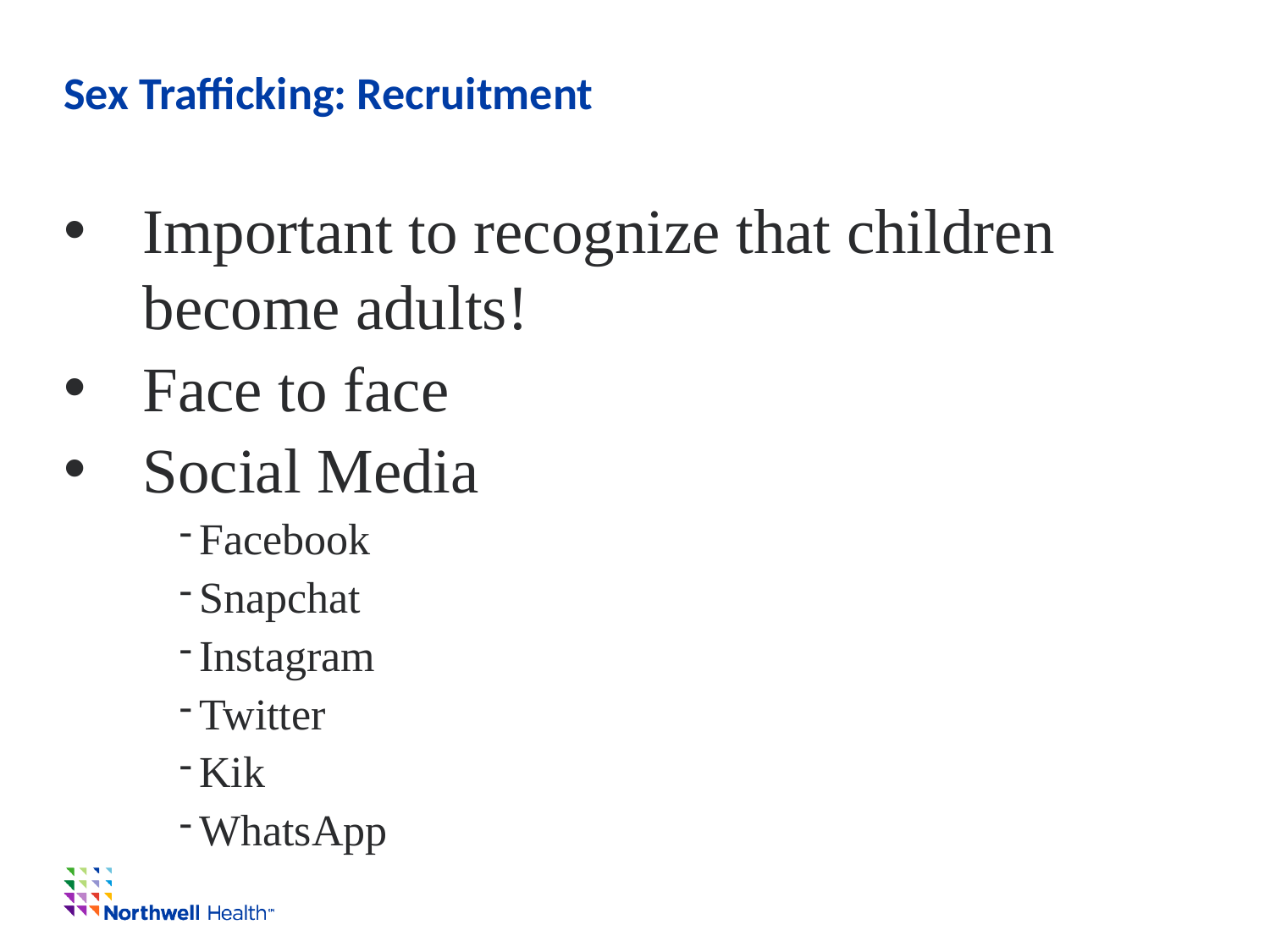

# Sex Trafficking: Recruitment
Important to recognize that children become adults!
Face to face
Social Media
Facebook
Snapchat
Instagram
Twitter
Kik
WhatsApp